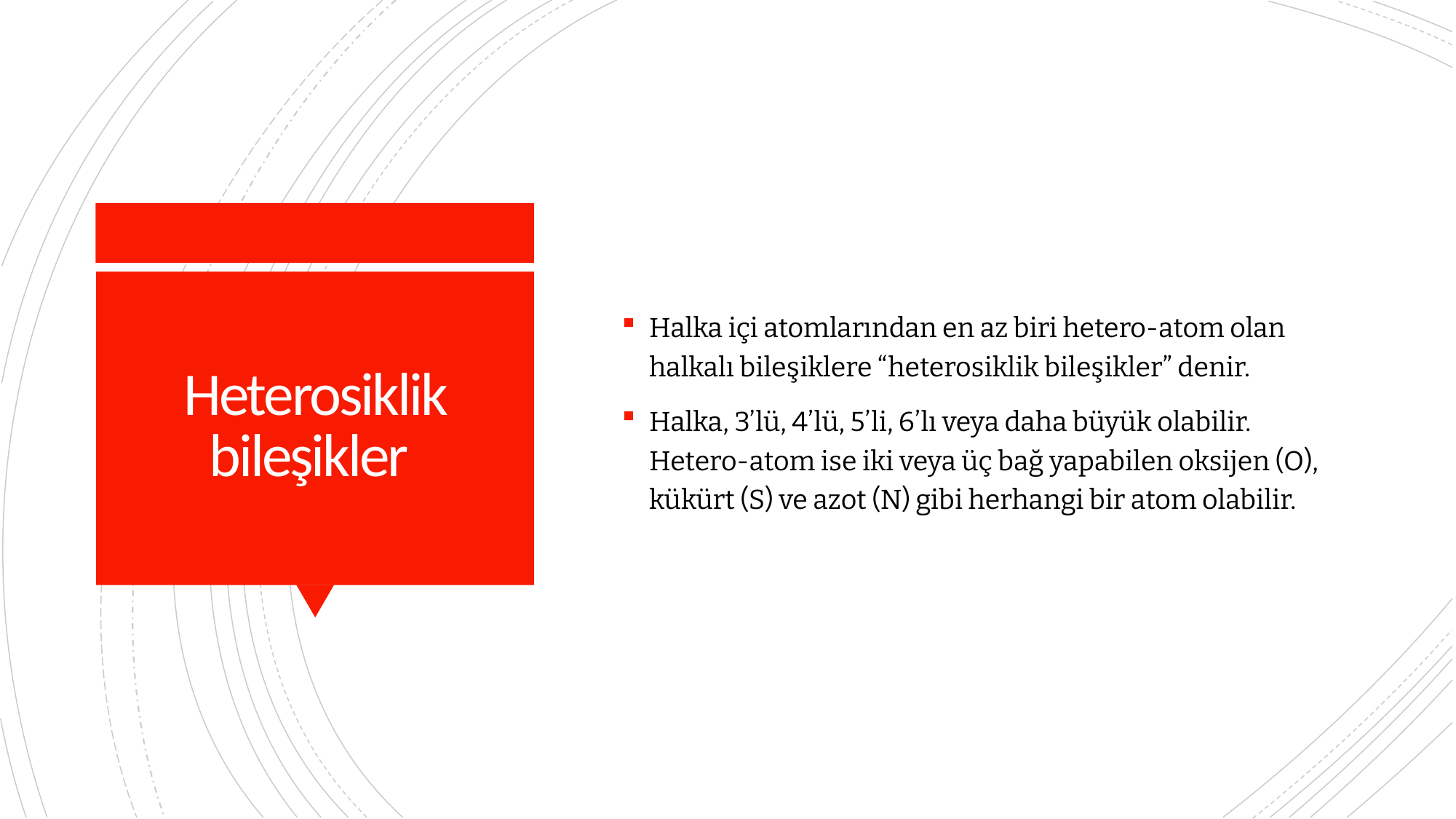

Halka içi atomlarından en az biri hetero-atom olan halkalı bileşiklere “heterosiklik bileşikler” denir.
Halka, 3’lü, 4’lü, 5’li, 6’lı veya daha büyük olabilir. Hetero-atom ise iki veya üç bağ yapabilen oksijen (O), kükürt (S) ve azot (N) gibi herhangi bir atom olabilir.
# Heterosiklik bileşikler